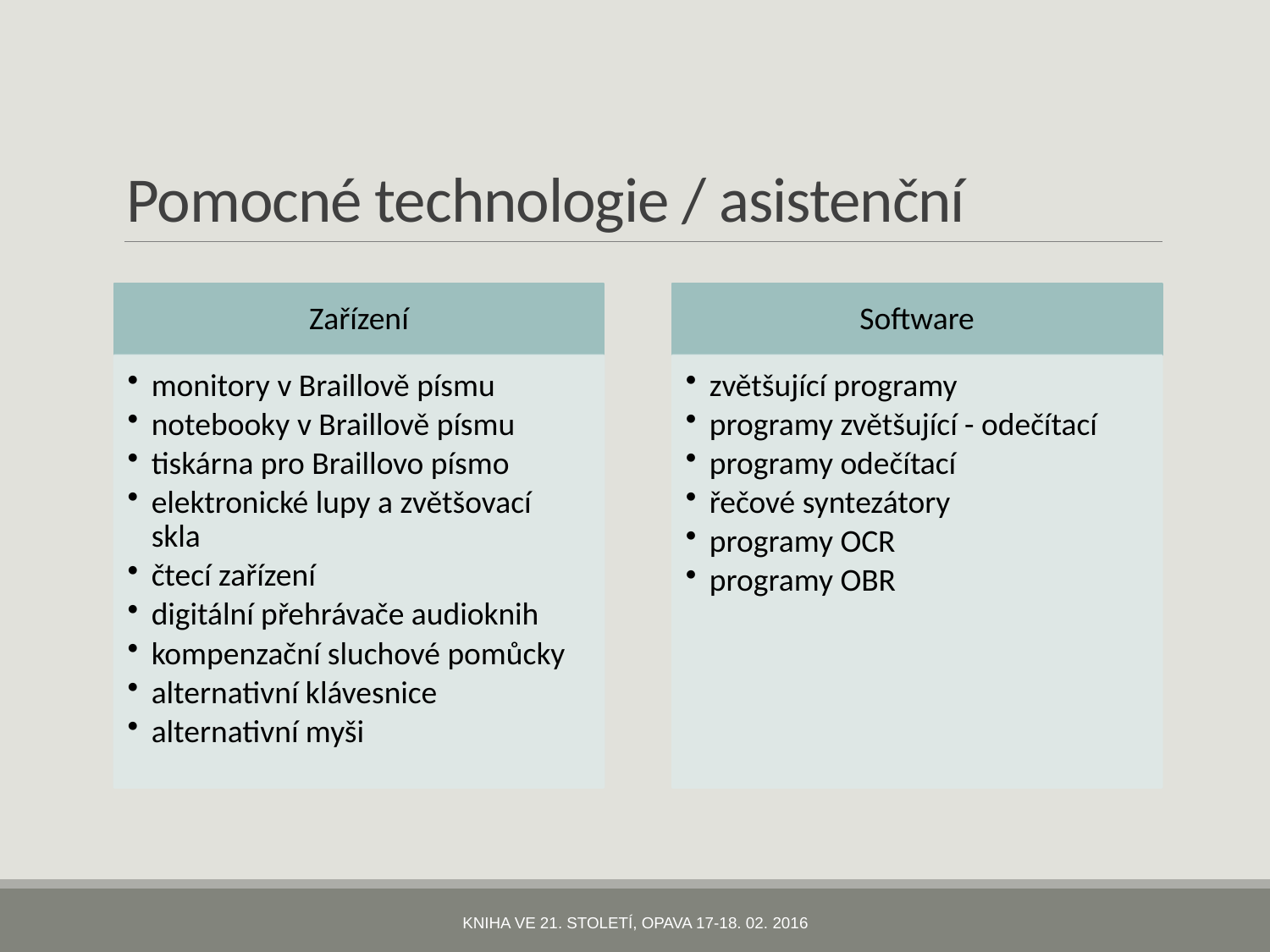

# Pomocné technologie / asistenční
Zařízení
monitory v Braillově písmu
notebooky v Braillově písmu
tiskárna pro Braillovo písmo
elektronické lupy a zvětšovací skla
čtecí zařízení
digitální přehrávače audioknih
kompenzační sluchové pomůcky
alternativní klávesnice
alternativní myši
Software
zvětšující programy
programy zvětšující - odečítací
programy odečítací
řečové syntezátory
programy OCR
programy OBR
Kniha ve 21. století, Opava 17-18. 02. 2016